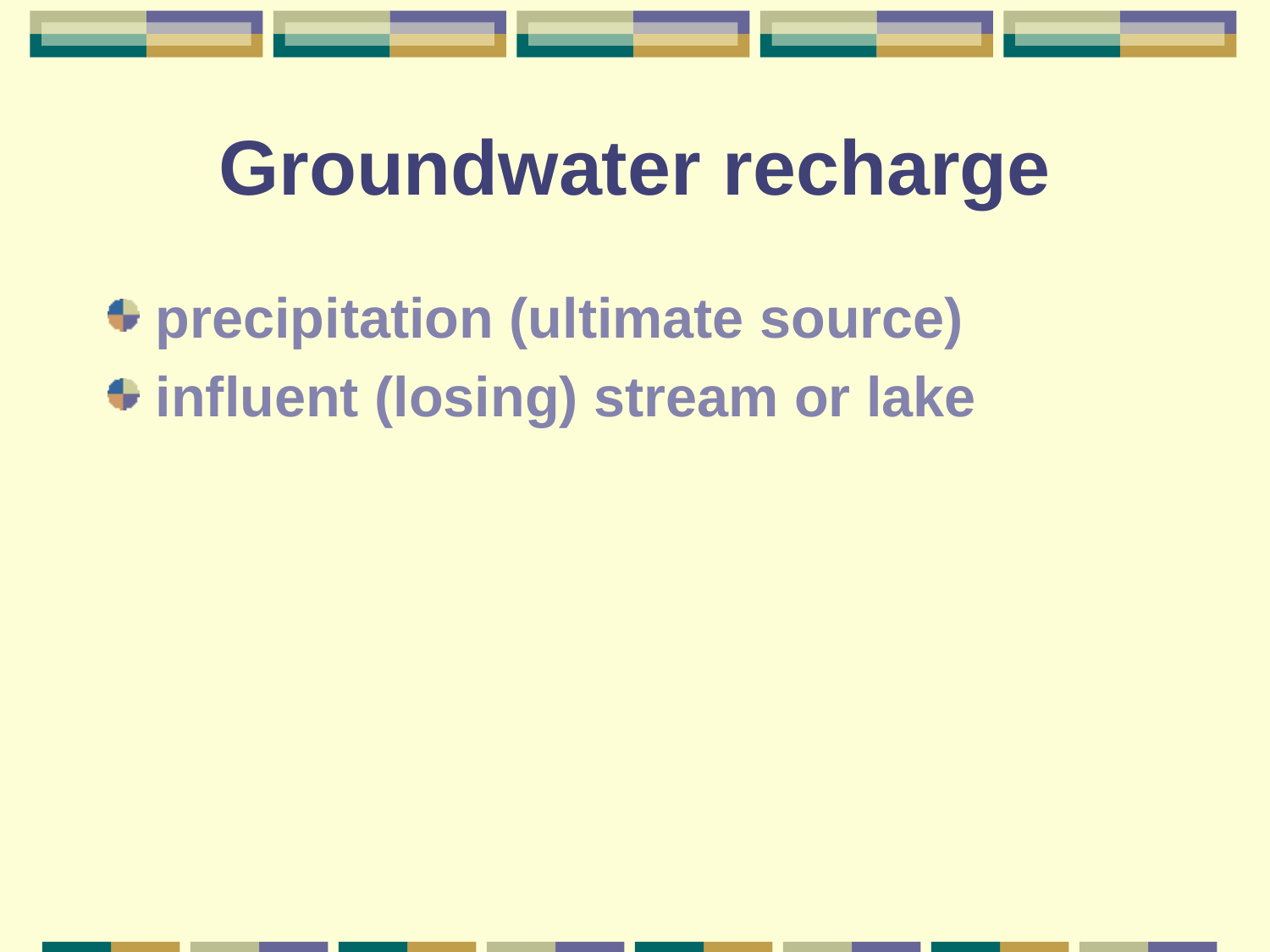

# Groundwater recharge
precipitation (ultimate source)
influent (losing) stream or lake